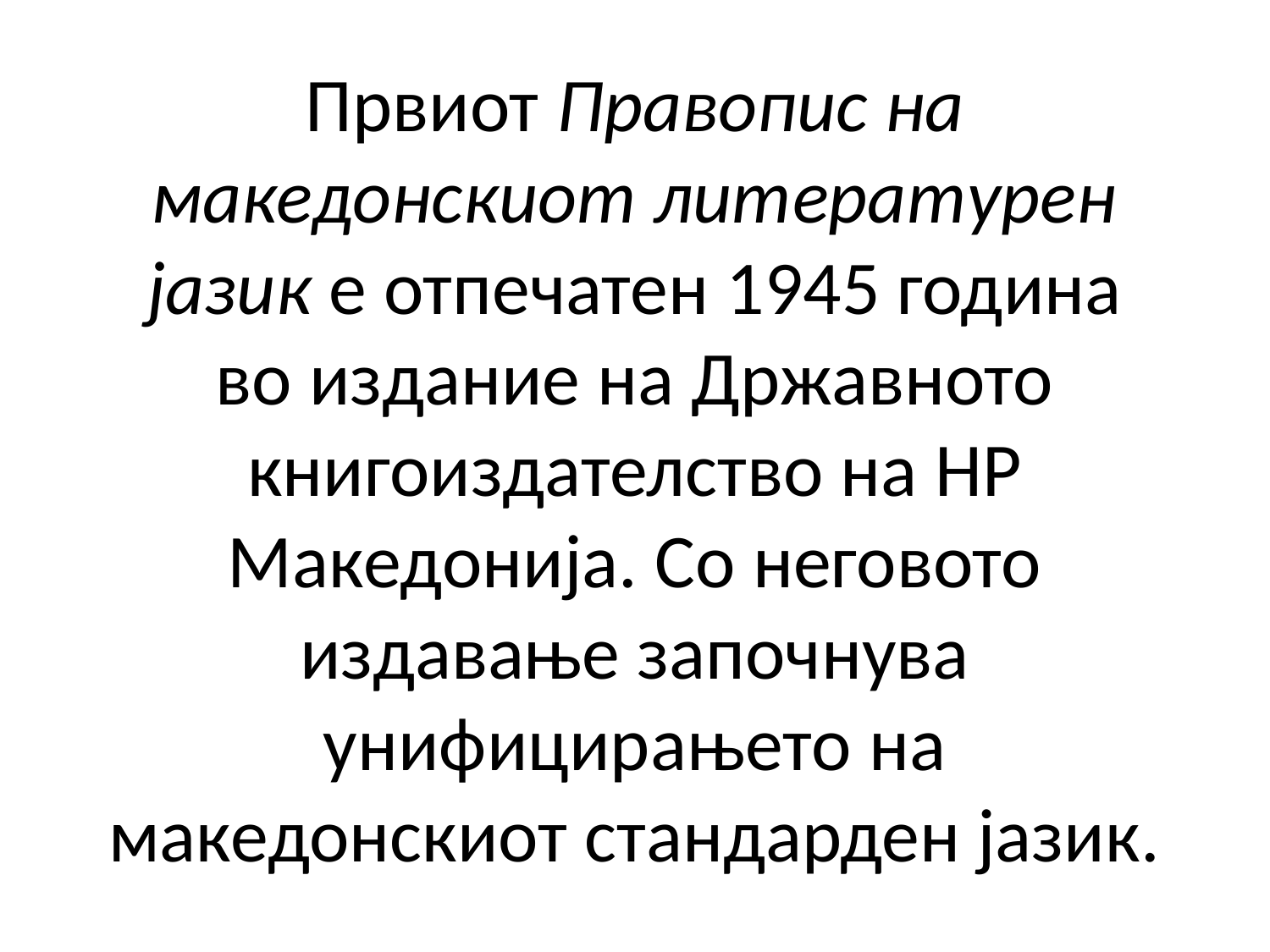

# Првиот Правопис на македонскиот литературен јазик е отпечатен 1945 година во издание на Државното книгоиздателство на НР Македонија. Со неговото издавање започнува унифицирањето на македонскиот стандарден јазик.